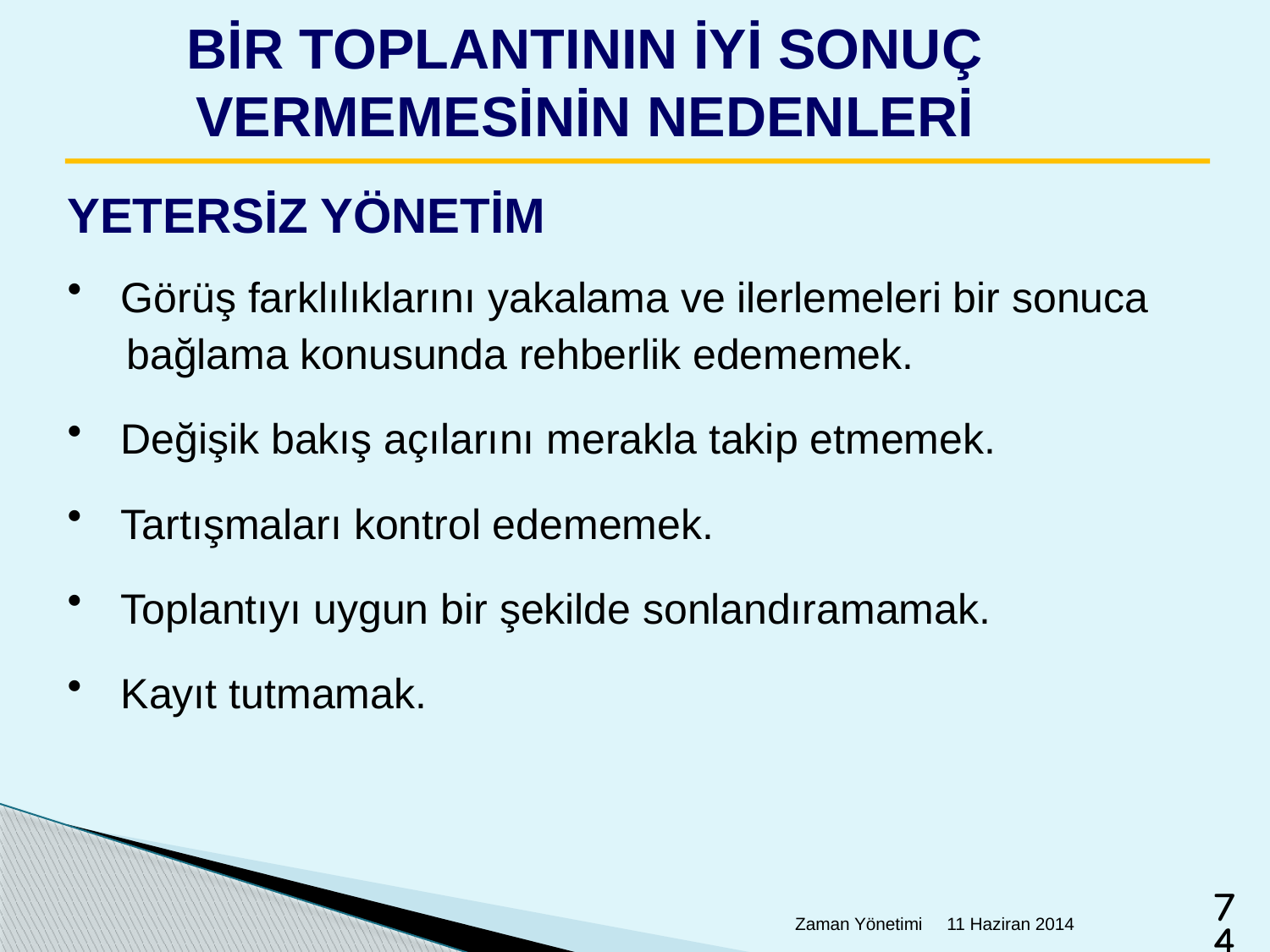

BİR TOPLANTININ İYİ SONUÇ VERMEMESİNİN NEDENLERİ

YETERSİZ YÖNETİM

Görüş farklılıklarını yakalama ve ilerlemeleri bir sonuca
     bağlama konusunda rehberlik edememek.

Değişik bakış açılarını merakla takip etmemek.

Tartışmaları kontrol edememek.

Toplantıyı uygun bir şekilde sonlandıramamak.

Kayıt tutmamak.

Zaman Yönetimi
11 Haziran 2014
74